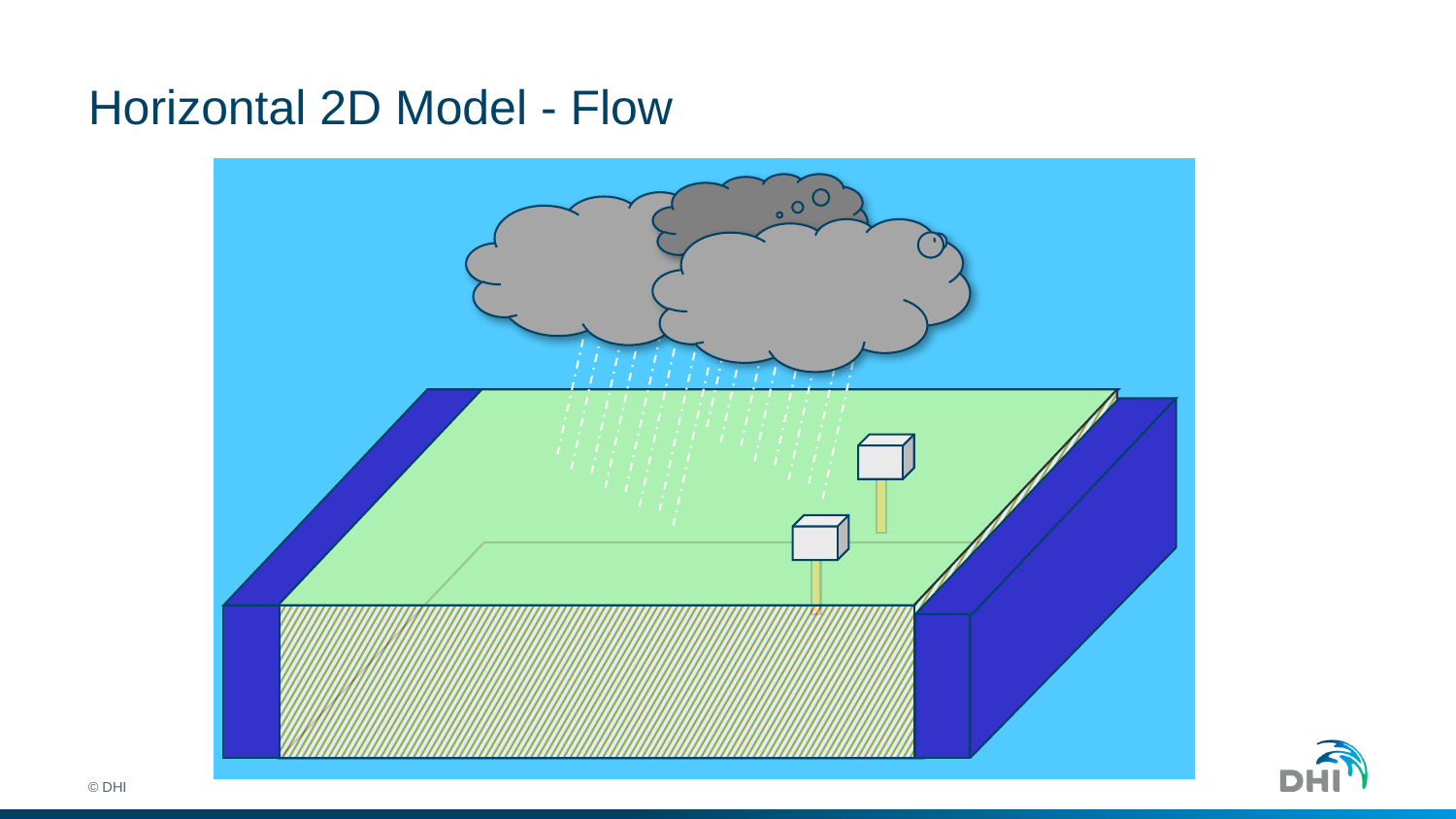

# Horizontal 2D Model - Flow

© DHI